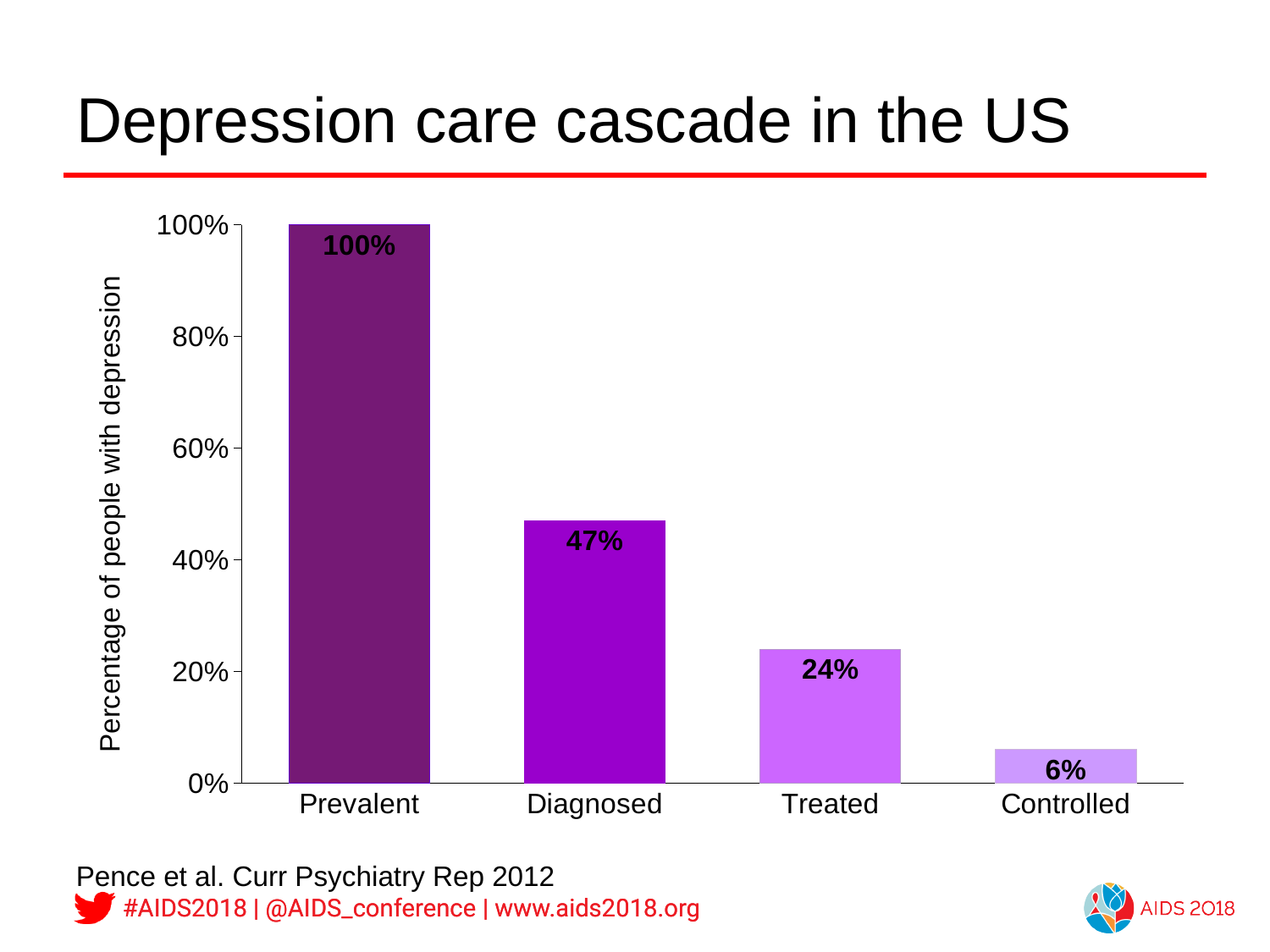

# Depression care cascade in the US

### Chart

| Category |  |
|---|---|
| Prevalent | 1.0 |
| Diagnosed | 0.47 |
| Treated | 0.24 |
| Controlled | 0.06 |
Pence et al. Curr Psychiatry Rep 2012